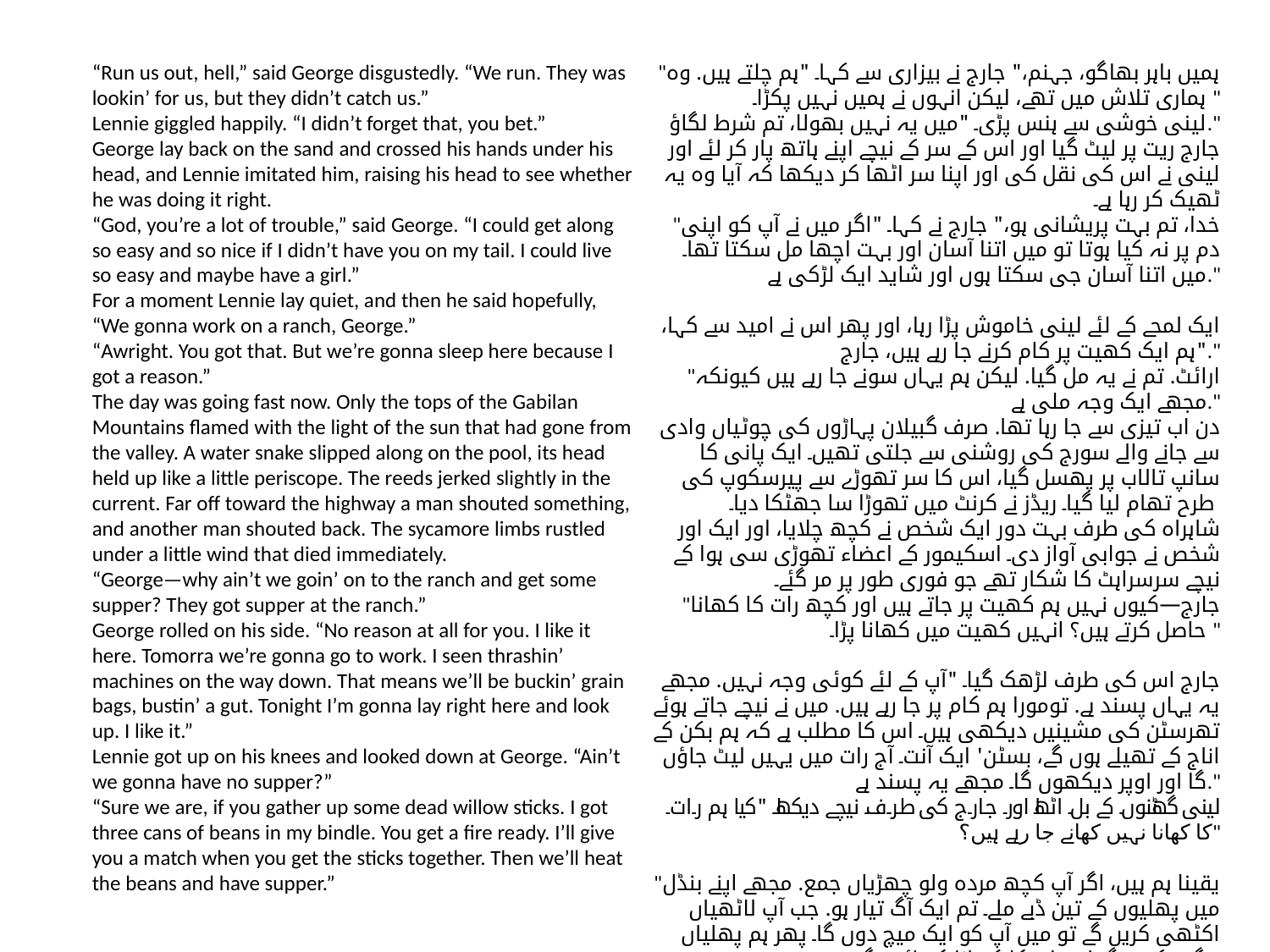

“Run us out, hell,” said George disgustedly. “We run. They was lookin’ for us, but they didn’t catch us.”
Lennie giggled happily. “I didn’t forget that, you bet.”
George lay back on the sand and crossed his hands under his head, and Lennie imitated him, raising his head to see whether he was doing it right.
“God, you’re a lot of trouble,” said George. “I could get along so easy and so nice if I didn’t have you on my tail. I could live so easy and maybe have a girl.”
For a moment Lennie lay quiet, and then he said hopefully, “We gonna work on a ranch, George.”
“Awright. You got that. But we’re gonna sleep here because I got a reason.”
The day was going fast now. Only the tops of the Gabilan Mountains flamed with the light of the sun that had gone from the valley. A water snake slipped along on the pool, its head held up like a little periscope. The reeds jerked slightly in the current. Far off toward the highway a man shouted something, and another man shouted back. The sycamore limbs rustled under a little wind that died immediately.
“George—why ain’t we goin’ on to the ranch and get some supper? They got supper at the ranch.”
George rolled on his side. “No reason at all for you. I like it here. Tomorra we’re gonna go to work. I seen thrashin’ machines on the way down. That means we’ll be buckin’ grain bags, bustin’ a gut. Tonight I’m gonna lay right here and look up. I like it.”
Lennie got up on his knees and looked down at George. “Ain’t we gonna have no supper?”
“Sure we are, if you gather up some dead willow sticks. I got three cans of beans in my bindle. You get a fire ready. I’ll give you a match when you get the sticks together. Then we’ll heat the beans and have supper.”
"ہمیں باہر بھاگو، جہنم،" جارج نے بیزاری سے کہا۔ "ہم چلتے ہیں. وہ ہماری تلاش میں تھے، لیکن انہوں نے ہمیں نہیں پکڑا۔ "
لینی خوشی سے ہنس پڑی۔ "میں یہ نہیں بھولا، تم شرط لگاؤ."
جارج ریت پر لیٹ گیا اور اس کے سر کے نیچے اپنے ہاتھ پار کر لئے اور لینی نے اس کی نقل کی اور اپنا سر اٹھا کر دیکھا کہ آیا وہ یہ ٹھیک کر رہا ہے۔
"خدا، تم بہت پریشانی ہو،" جارج نے کہا۔ "اگر میں نے آپ کو اپنی دم پر نہ کیا ہوتا تو میں اتنا آسان اور بہت اچھا مل سکتا تھا۔ میں اتنا آسان جی سکتا ہوں اور شاید ایک لڑکی ہے."

ایک لمحے کے لئے لینی خاموش پڑا رہا، اور پھر اس نے امید سے کہا، "ہم ایک کھیت پر کام کرنے جا رہے ہیں، جارج."
"ارائٹ. تم نے یہ مل گیا. لیکن ہم یہاں سونے جا رہے ہیں کیونکہ مجھے ایک وجہ ملی ہے."
دن اب تیزی سے جا رہا تھا. صرف گبیلان پہاڑوں کی چوٹیاں وادی سے جانے والے سورج کی روشنی سے جلتی تھیں۔ ایک پانی کا سانپ تالاب پر پھسل گیا، اس کا سر تھوڑے سے پیرسکوپ کی طرح تھام لیا گیا۔ ریڈز نے کرنٹ میں تھوڑا سا جھٹکا دیا۔
شاہراہ کی طرف بہت دور ایک شخص نے کچھ چلایا، اور ایک اور شخص نے جوابی آواز دی۔ اسکیمور کے اعضاء تھوڑی سی ہوا کے نیچے سرسراہٹ کا شکار تھے جو فوری طور پر مر گئے۔
"جارج—کیوں نہیں ہم کھیت پر جاتے ہیں اور کچھ رات کا کھانا حاصل کرتے ہیں؟ انہیں کھیت میں کھانا پڑا۔ "

جارج اس کی طرف لڑھک گیا۔ "آپ کے لئے کوئی وجہ نہیں. مجھے یہ یہاں پسند ہے. تومورا ہم کام پر جا رہے ہیں. میں نے نیچے جاتے ہوئے تھرسٹن کی مشینیں دیکھی ہیں۔ اس کا مطلب ہے کہ ہم بکن کے اناج کے تھیلے ہوں گے، بسٹن' ایک آنت۔ آج رات میں یہیں لیٹ جاؤں گا اور اوپر دیکھوں گا۔ مجھے یہ پسند ہے."
لینی گھٹنوں کے بل اٹھا اور جارج کی طرف نیچے دیکھا۔ "کیا ہم رات کا کھانا نہیں کھانے جا رہے ہیں؟"

"یقینا ہم ہیں، اگر آپ کچھ مردہ ولو چھڑیاں جمع. مجھے اپنے بنڈل میں پھلیوں کے تین ڈبے ملے۔ تم ایک آگ تیار ہو. جب آپ لاٹھیاں اکٹھی کریں گے تو میں آپ کو ایک میچ دوں گا۔ پھر ہم پھلیاں گرم کریں گے اور رات کا کھانا کھائیں گے۔ "